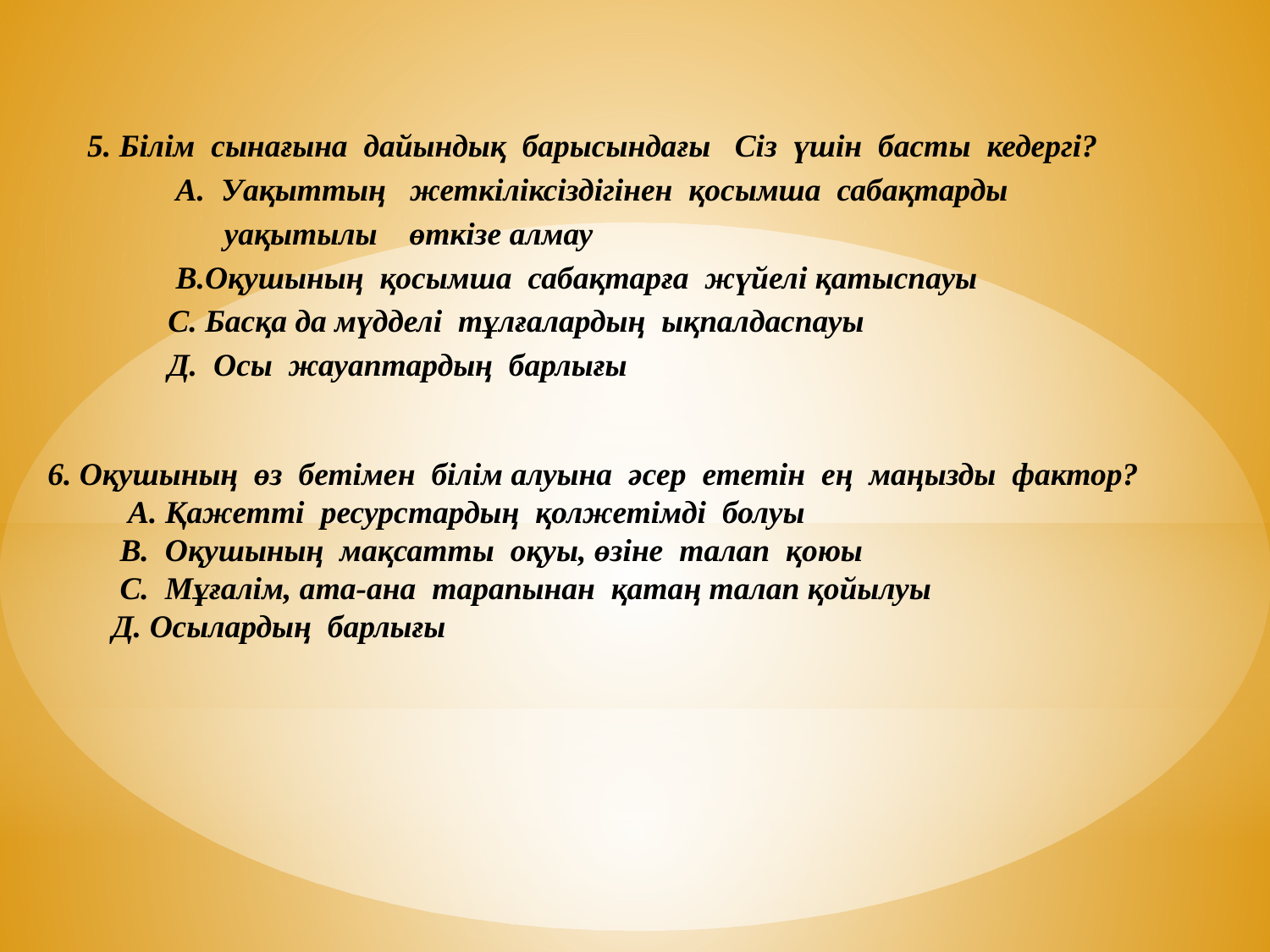

5. Білім  сынағына  дайындық  барысындағы   Сіз  үшін  басты  кедергі?
           А.  Уақыттың   жеткіліксіздігінен  қосымша  сабақтарды
                 уақытылы    өткізе алмау
           В.Оқушының  қосымша  сабақтарға  жүйелі қатыспауы
          С. Басқа да мүдделі  тұлғалардың  ықпалдаспауы
          Д.  Осы  жауаптардың  барлығы

6. Оқушының  өз  бетімен  білім алуына  әсер  ететін  ең  маңызды  фактор?
          А. Қажетті  ресурстардың  қолжетімді  болуы
         В.  Оқушының  мақсатты  оқуы, өзіне  талап  қоюы
         С.  Мұғалім, ата-ана  тарапынан  қатаң талап қойылуы
        Д. Осылардың  барлығы